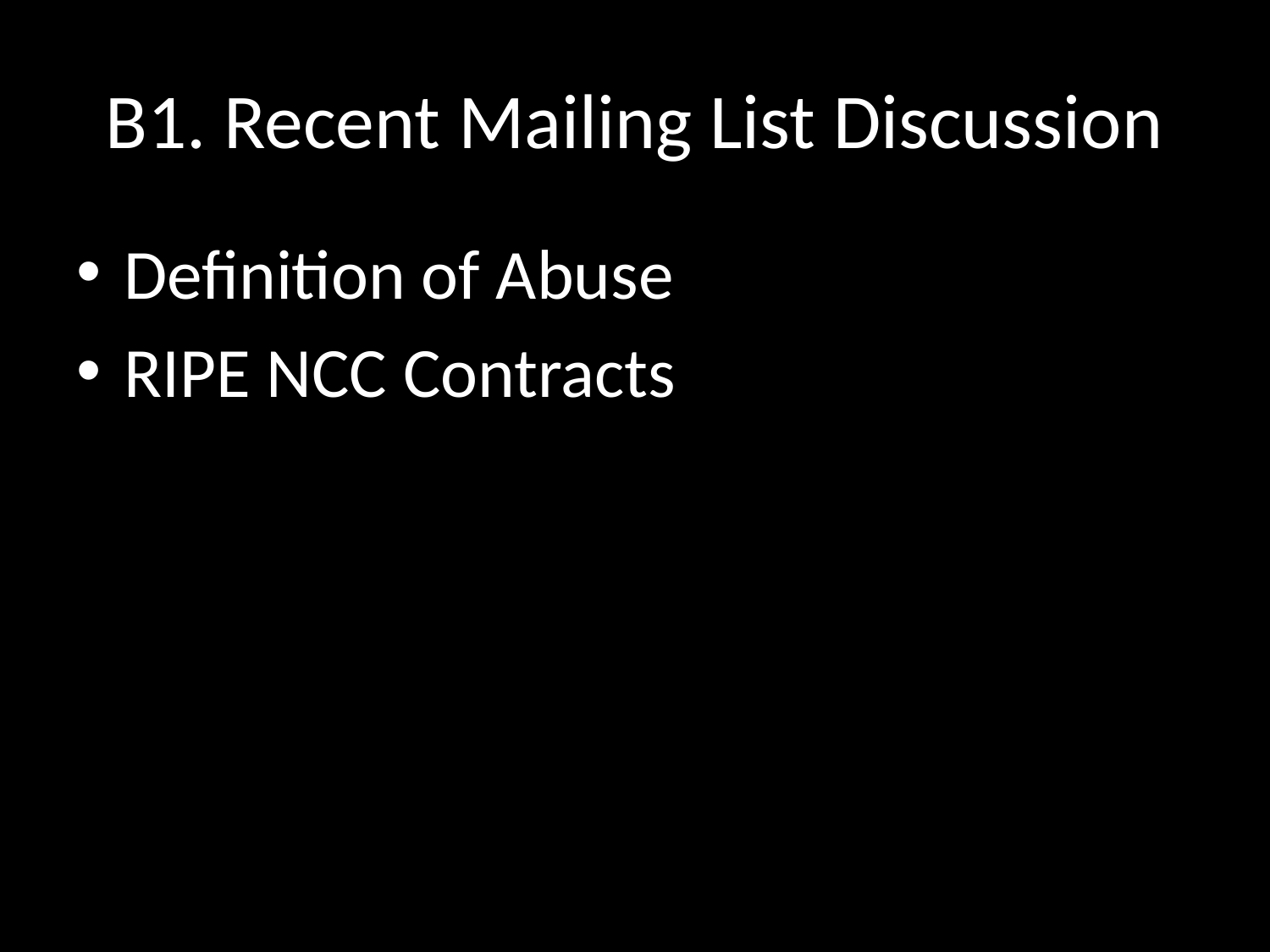

# B1. Recent Mailing List Discussion
Definition of Abuse
RIPE NCC Contracts